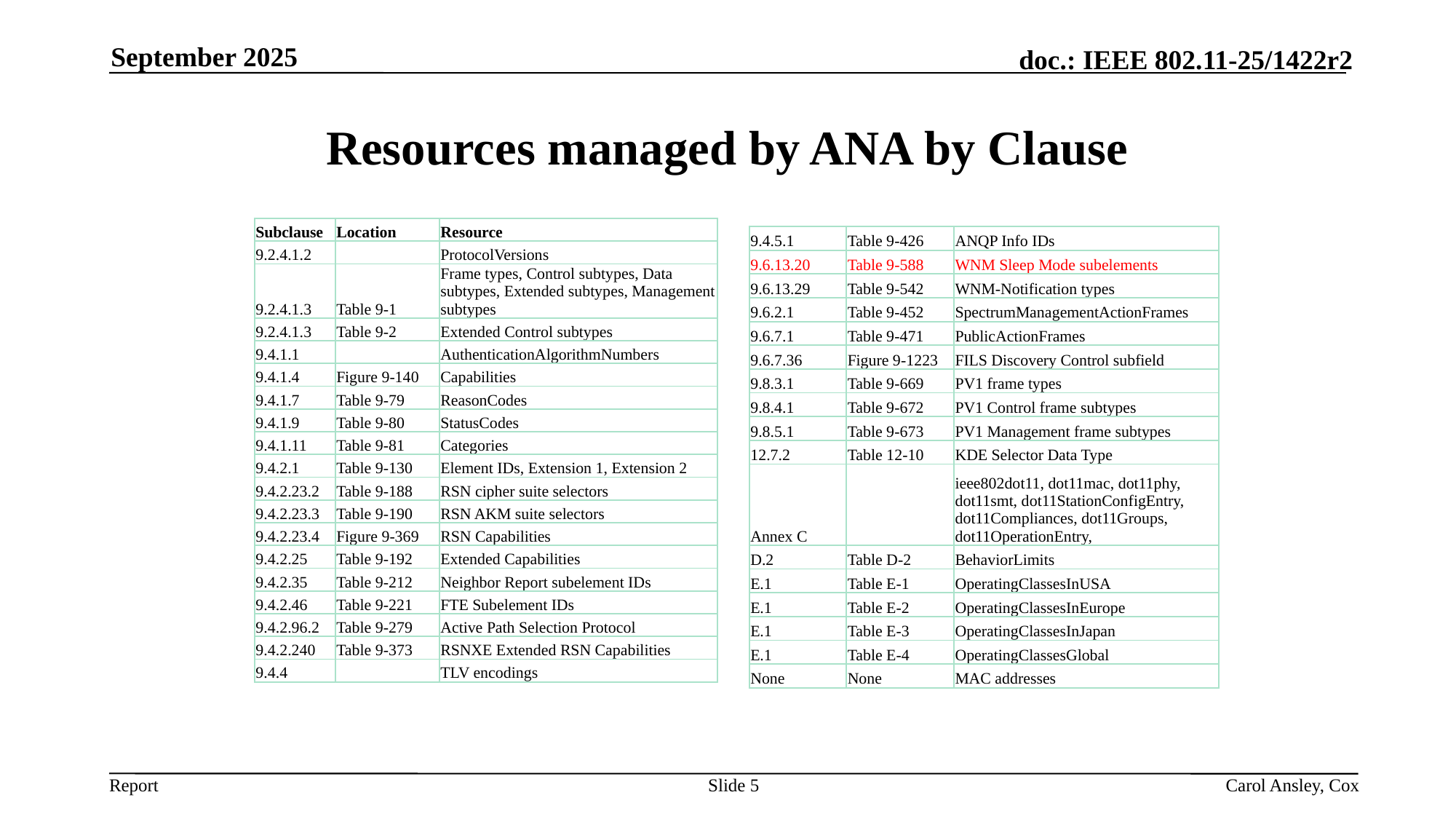

September 2025
# Resources managed by ANA by Clause
| Subclause | Location | Resource |
| --- | --- | --- |
| 9.2.4.1.2 |  | ProtocolVersions |
| 9.2.4.1.3 | Table 9-1 | Frame types, Control subtypes, Data subtypes, Extended subtypes, Management subtypes |
| 9.2.4.1.3 | Table 9-2 | Extended Control subtypes |
| 9.4.1.1 |  | AuthenticationAlgorithmNumbers |
| 9.4.1.4 | Figure 9-140 | Capabilities |
| 9.4.1.7 | Table 9-79 | ReasonCodes |
| 9.4.1.9 | Table 9-80 | StatusCodes |
| 9.4.1.11 | Table 9-81 | Categories |
| 9.4.2.1 | Table 9-130 | Element IDs, Extension 1, Extension 2 |
| 9.4.2.23.2 | Table 9-188 | RSN cipher suite selectors |
| 9.4.2.23.3 | Table 9-190 | RSN AKM suite selectors |
| 9.4.2.23.4 | Figure 9-369 | RSN Capabilities |
| 9.4.2.25 | Table 9-192 | Extended Capabilities |
| 9.4.2.35 | Table 9-212 | Neighbor Report subelement IDs |
| 9.4.2.46 | Table 9-221 | FTE Subelement IDs |
| 9.4.2.96.2 | Table 9-279 | Active Path Selection Protocol |
| 9.4.2.240 | Table 9-373 | RSNXE Extended RSN Capabilities |
| 9.4.4 |  | TLV encodings |
| 9.4.5.1 | Table 9-426 | ANQP Info IDs |
| --- | --- | --- |
| 9.6.13.20 | Table 9-588 | WNM Sleep Mode subelements |
| 9.6.13.29 | Table 9-542 | WNM-Notification types |
| 9.6.2.1 | Table 9-452 | SpectrumManagementActionFrames |
| 9.6.7.1 | Table 9-471 | PublicActionFrames |
| 9.6.7.36 | Figure 9-1223 | FILS Discovery Control subfield |
| 9.8.3.1 | Table 9-669 | PV1 frame types |
| 9.8.4.1 | Table 9-672 | PV1 Control frame subtypes |
| 9.8.5.1 | Table 9-673 | PV1 Management frame subtypes |
| 12.7.2 | Table 12-10 | KDE Selector Data Type |
| Annex C |  | ieee802dot11, dot11mac, dot11phy, dot11smt, dot11StationConfigEntry, dot11Compliances, dot11Groups, dot11OperationEntry, |
| D.2 | Table D-2 | BehaviorLimits |
| E.1 | Table E-1 | OperatingClassesInUSA |
| E.1 | Table E-2 | OperatingClassesInEurope |
| E.1 | Table E-3 | OperatingClassesInJapan |
| E.1 | Table E-4 | OperatingClassesGlobal |
| None | None | MAC addresses |
The subclause numbers and table numbers refer to P802.11-2024.
Slide 5
Carol Ansley, Cox